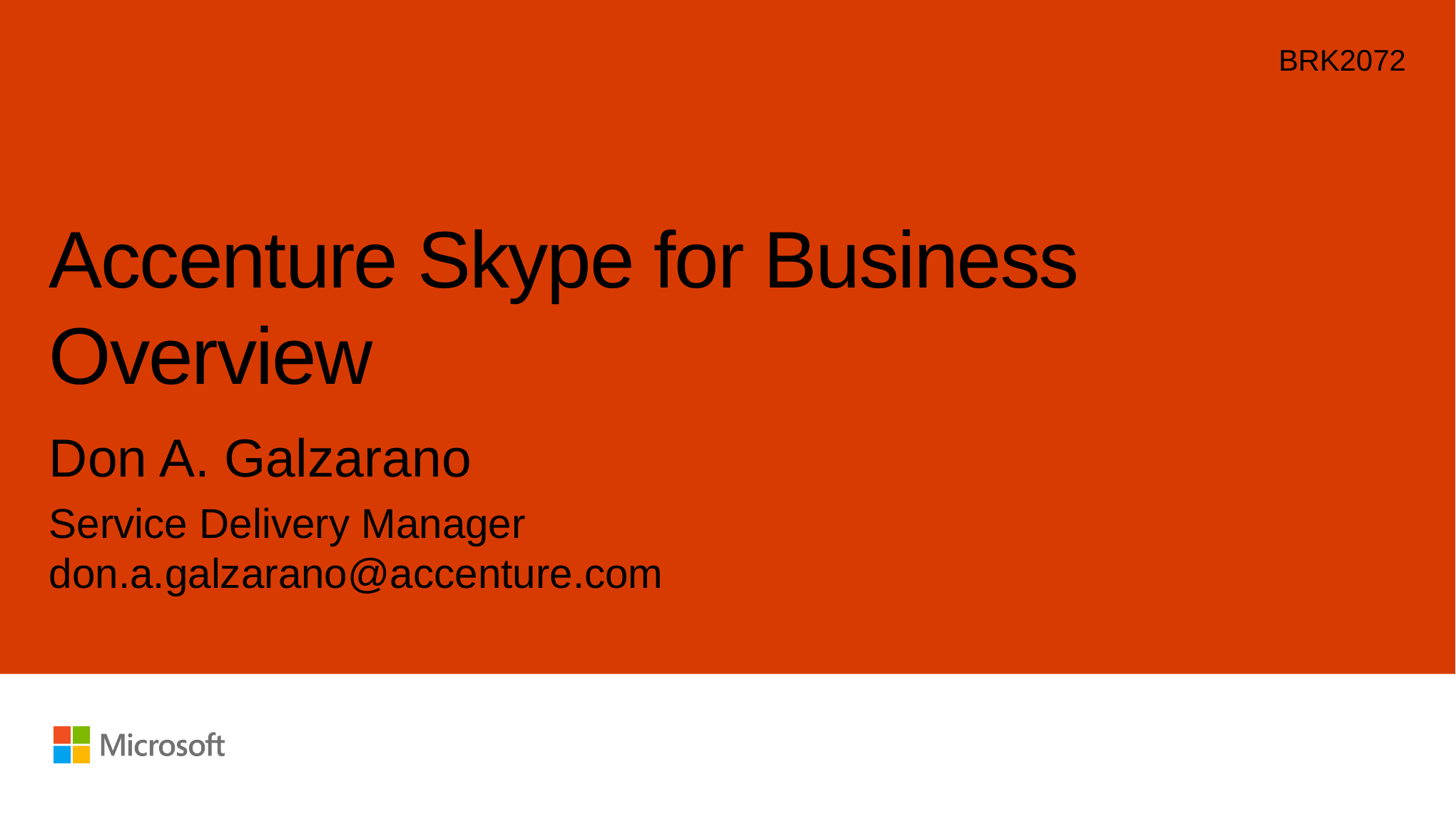

BRK2072
# Accenture Skype for Business Overview
Don A. Galzarano
Service Delivery Manager
don.a.galzarano@accenture.com